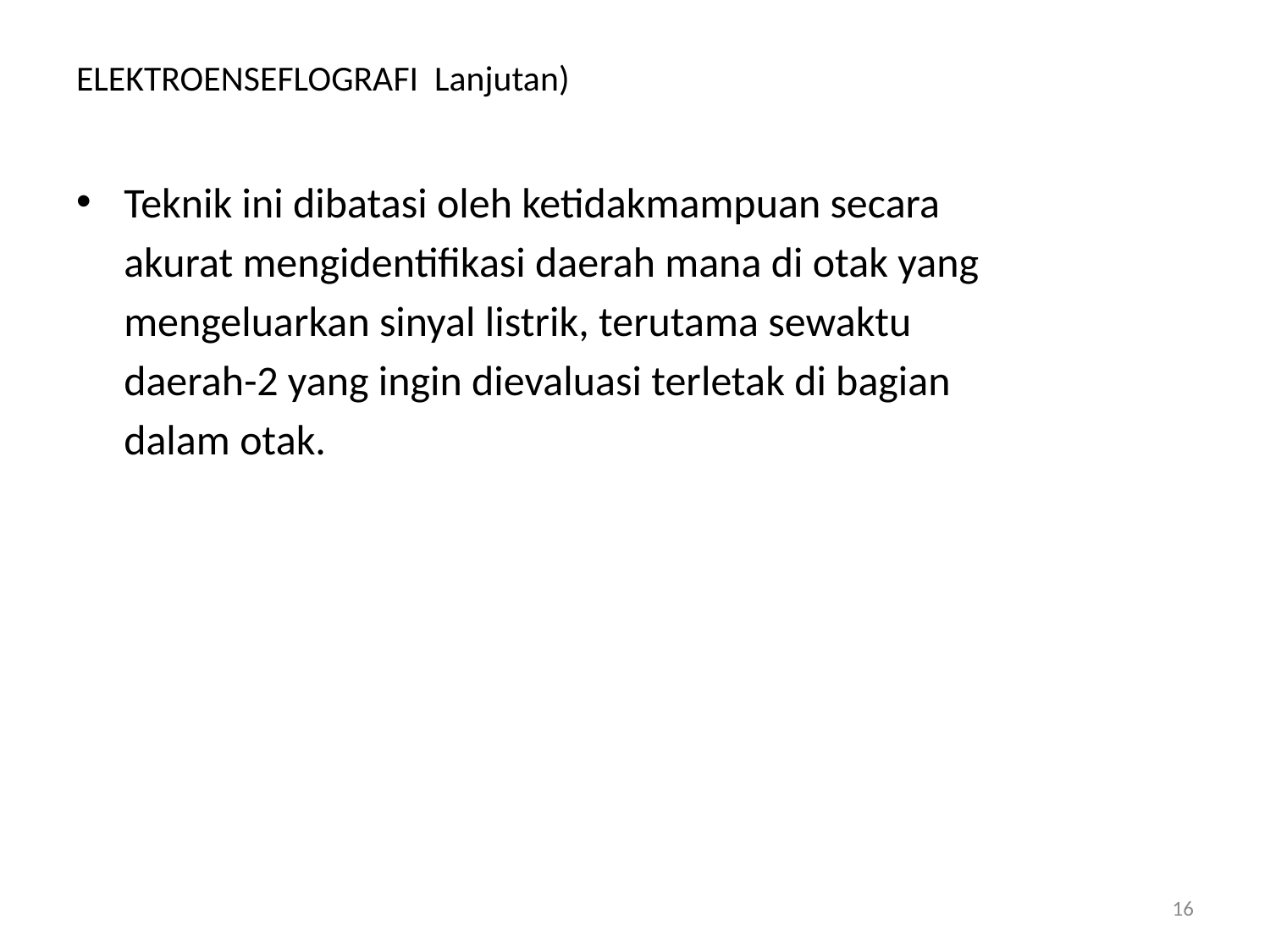

# ELEKTROENSEFLOGRAFI  Lanjutan)
Teknik ini dibatasi oleh ketidakmampuan secara
	akurat mengidentifikasi daerah mana di otak yang
	mengeluarkan sinyal listrik, terutama sewaktu
	daerah-2 yang ingin dievaluasi terletak di bagian
	dalam otak.

16